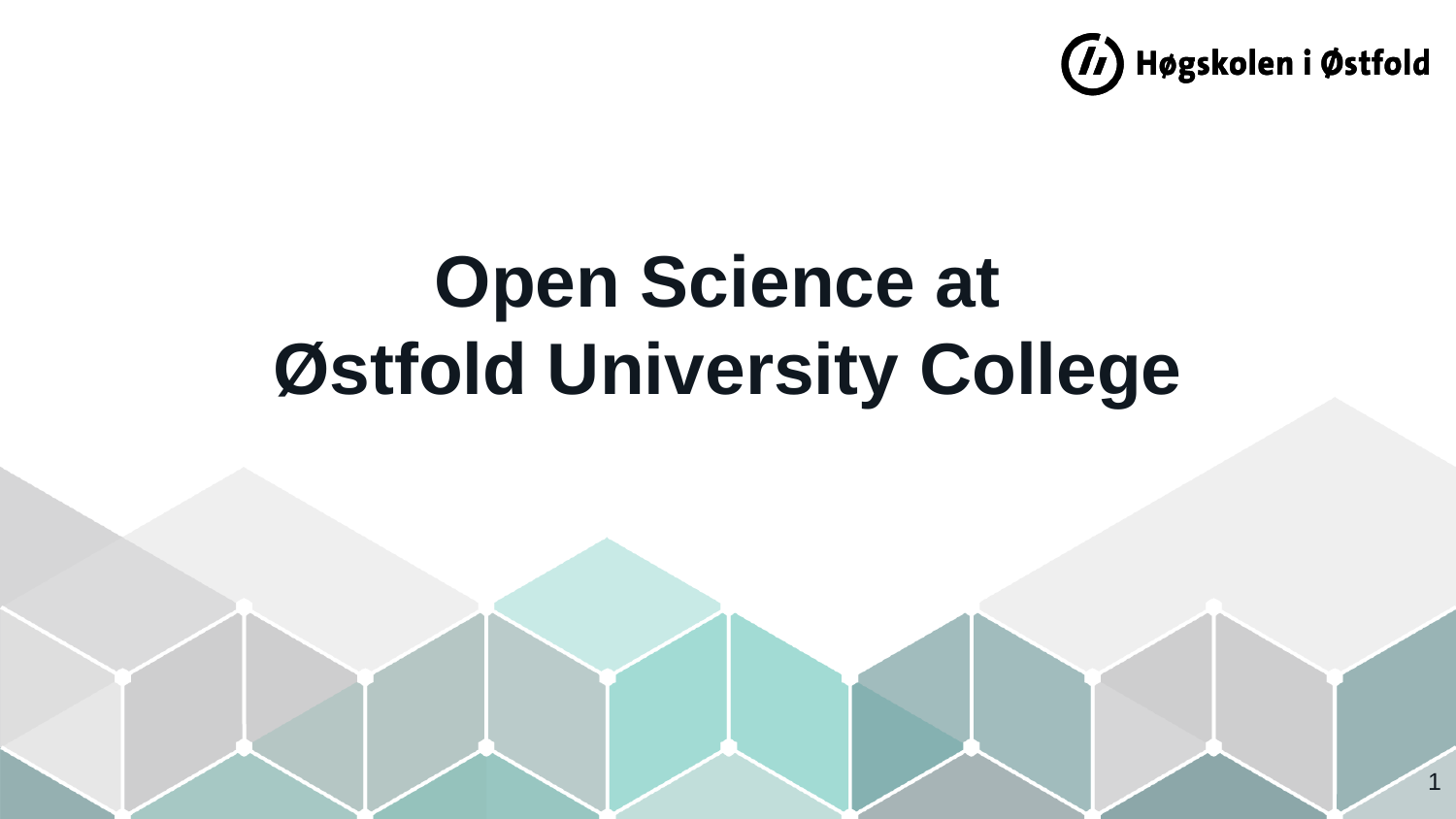

# Open Science at Østfold University College
1